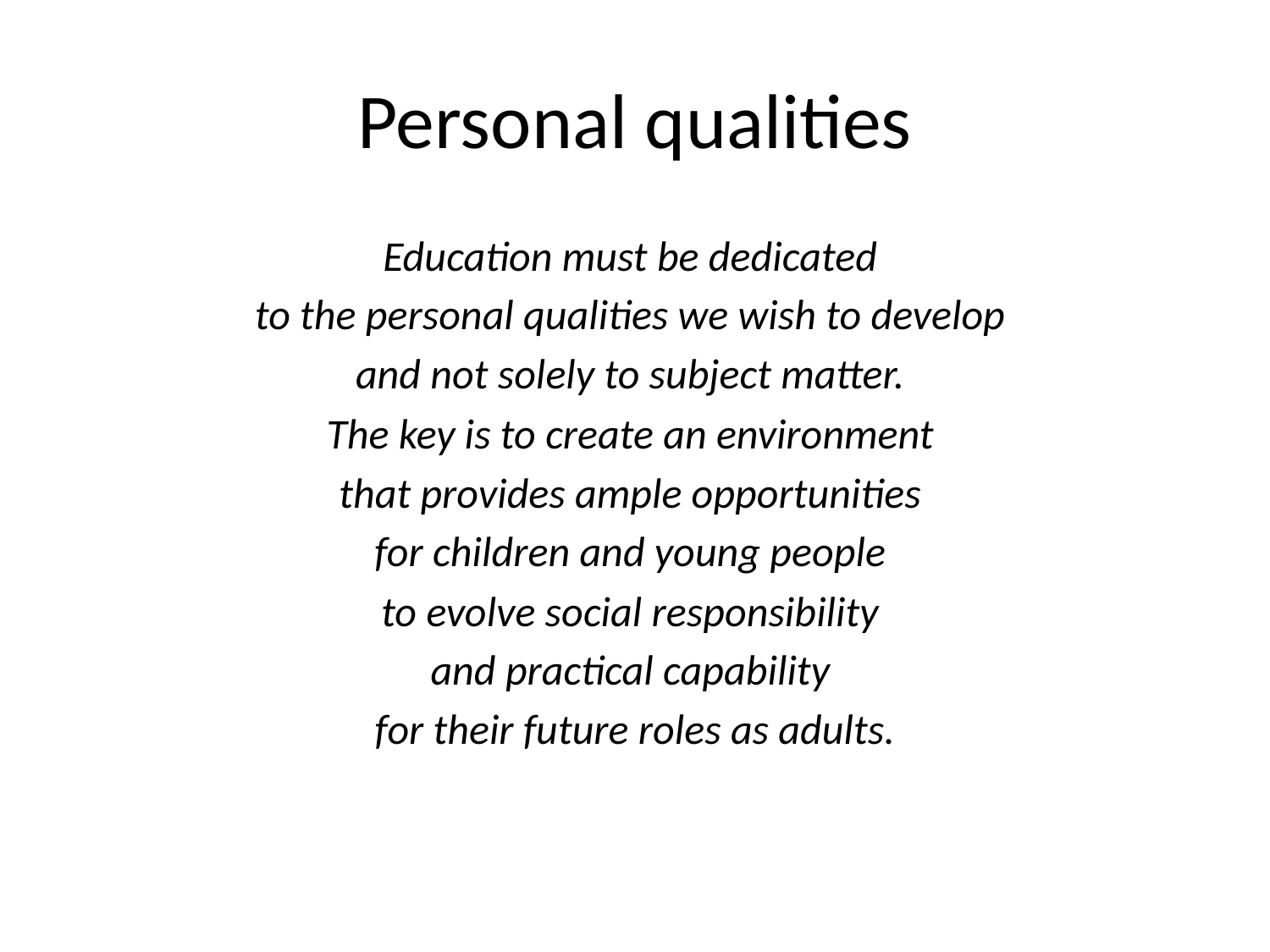

# Personal qualities
Education must be dedicated
to the personal qualities we wish to develop
and not solely to subject matter.
The key is to create an environment
that provides ample opportunities
for children and young people
to evolve social responsibility
and practical capability
for their future roles as adults.